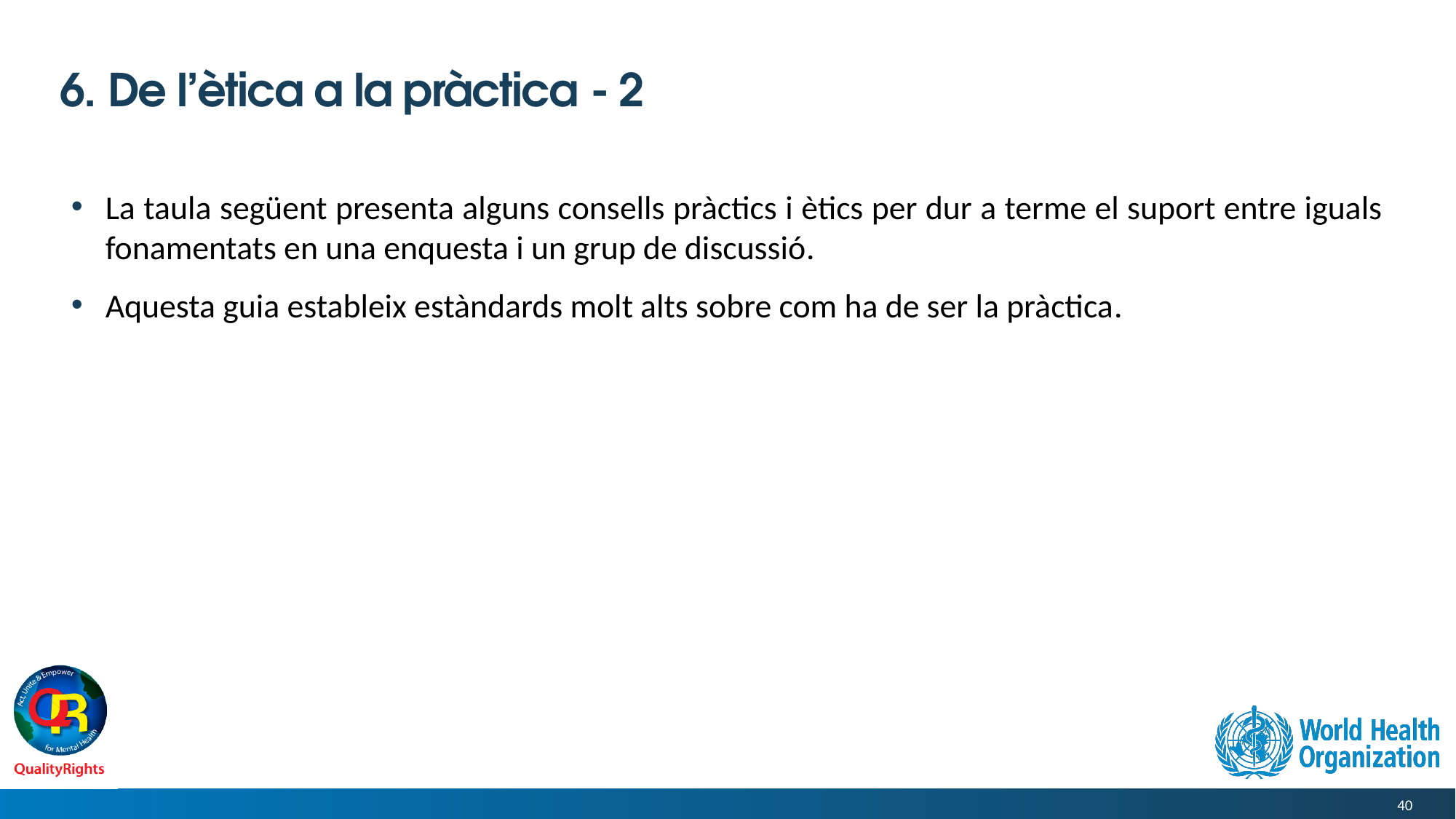

# 6. De l’ètica a la pràctica - 2
La taula següent presenta alguns consells pràctics i ètics per dur a terme el suport entre iguals fonamentats en una enquesta i un grup de discussió.
Aquesta guia estableix estàndards molt alts sobre com ha de ser la pràctica.